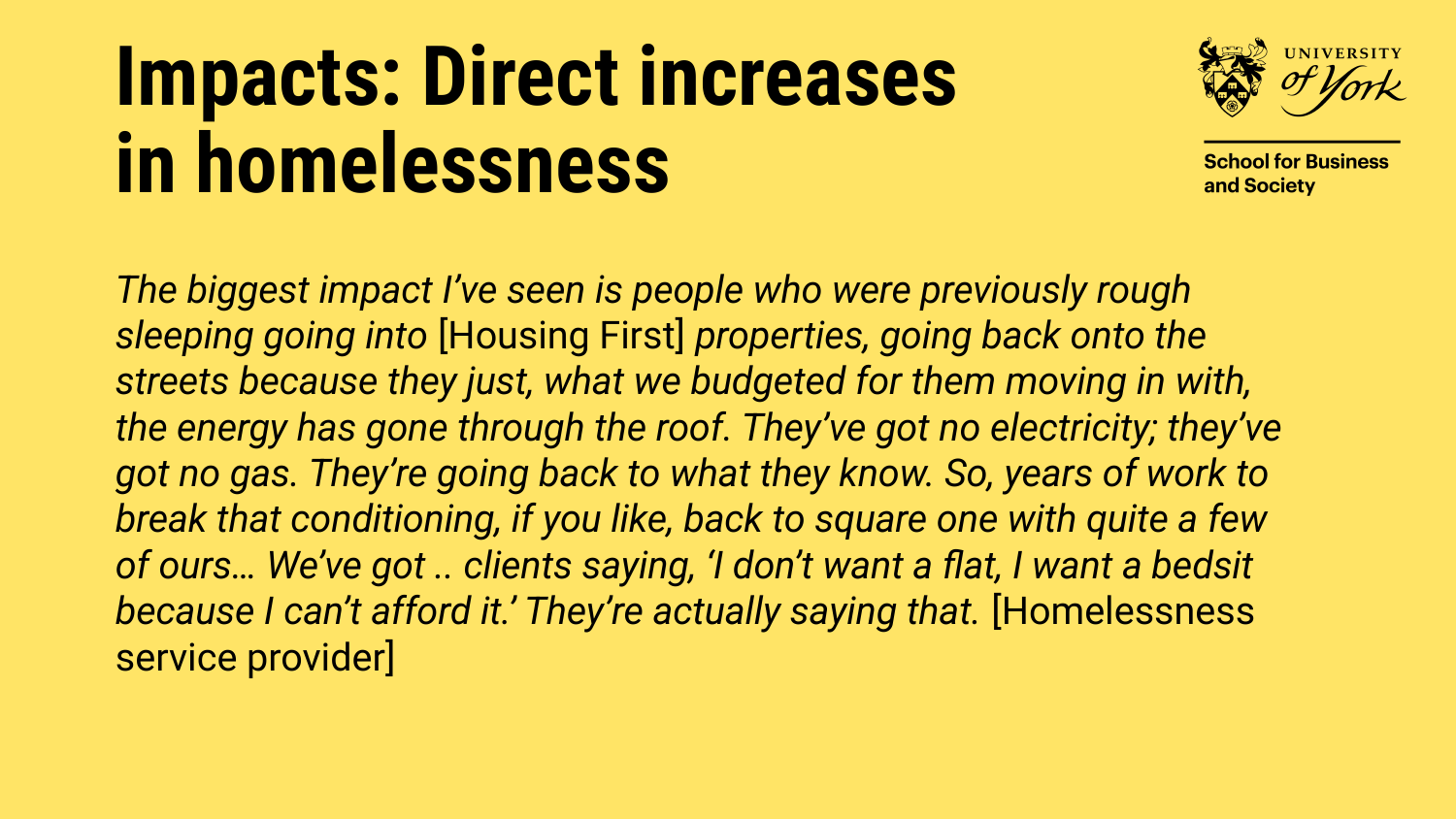

# Impacts: Direct increases in homelessness
The biggest impact I’ve seen is people who were previously rough sleeping going into [Housing First] properties, going back onto the streets because they just, what we budgeted for them moving in with, the energy has gone through the roof. They’ve got no electricity; they’ve got no gas. They’re going back to what they know. So, years of work to break that conditioning, if you like, back to square one with quite a few of ours… We’ve got .. clients saying, ‘I don’t want a flat, I want a bedsit because I can’t afford it.’ They’re actually saying that. [Homelessness service provider]